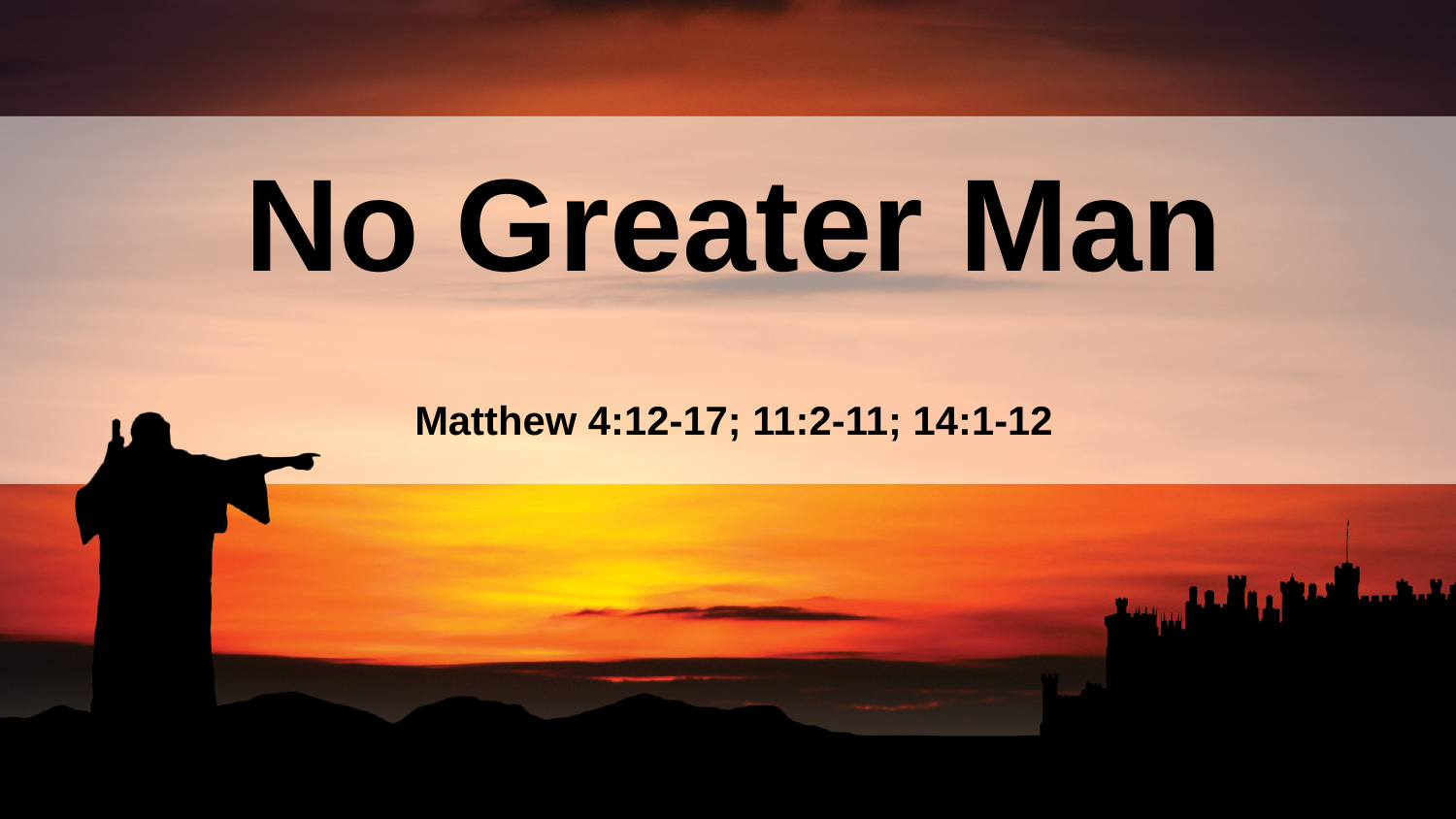

No Greater Man

Matthew 4:12-17; 11:2-11; 14:1-12